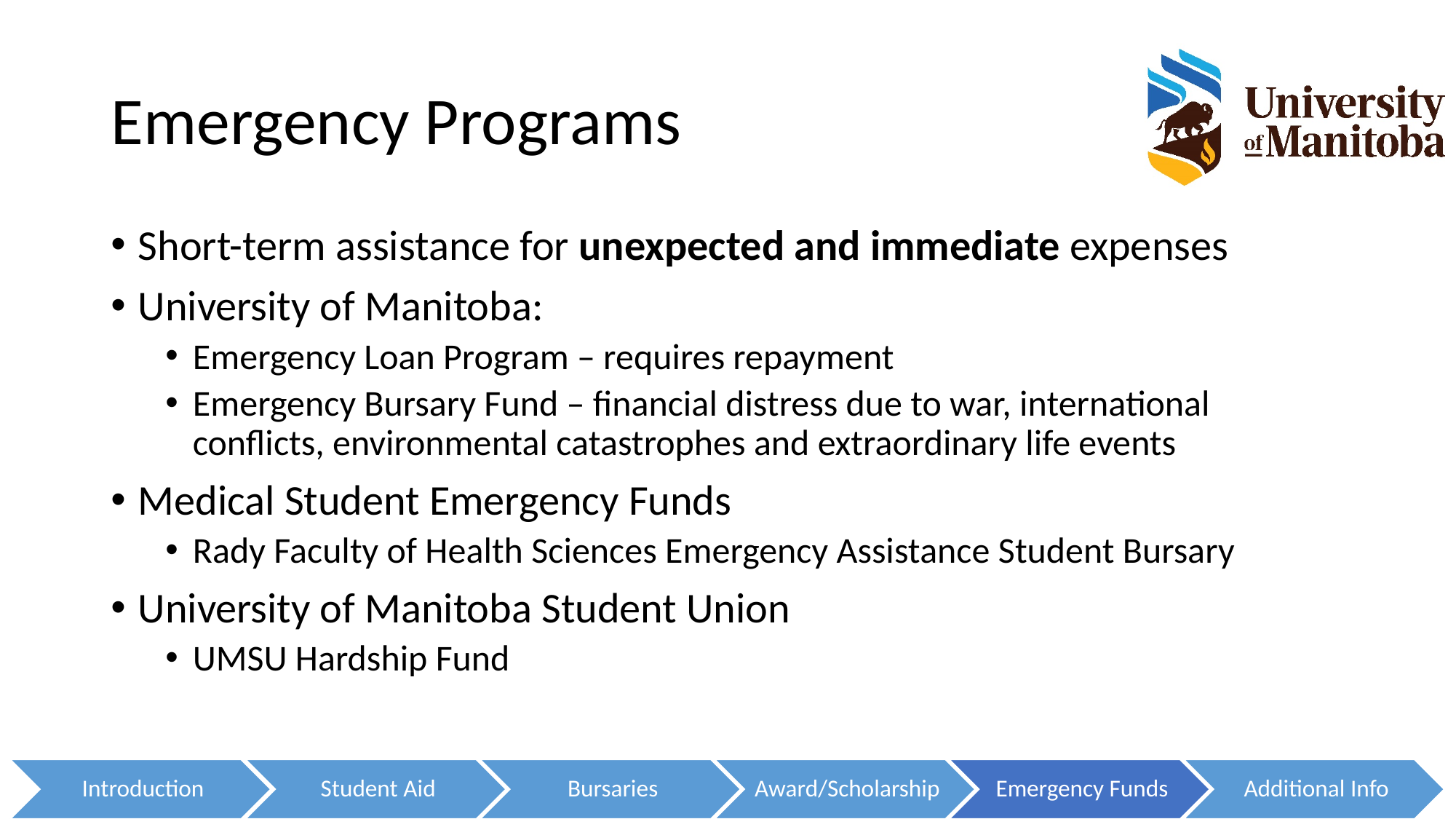

# Emergency Programs
Short-term assistance for unexpected and immediate expenses
University of Manitoba:
Emergency Loan Program – requires repayment
Emergency Bursary Fund – financial distress due to war, international conflicts, environmental catastrophes and extraordinary life events
Medical Student Emergency Funds
Rady Faculty of Health Sciences Emergency Assistance Student Bursary
University of Manitoba Student Union
UMSU Hardship Fund